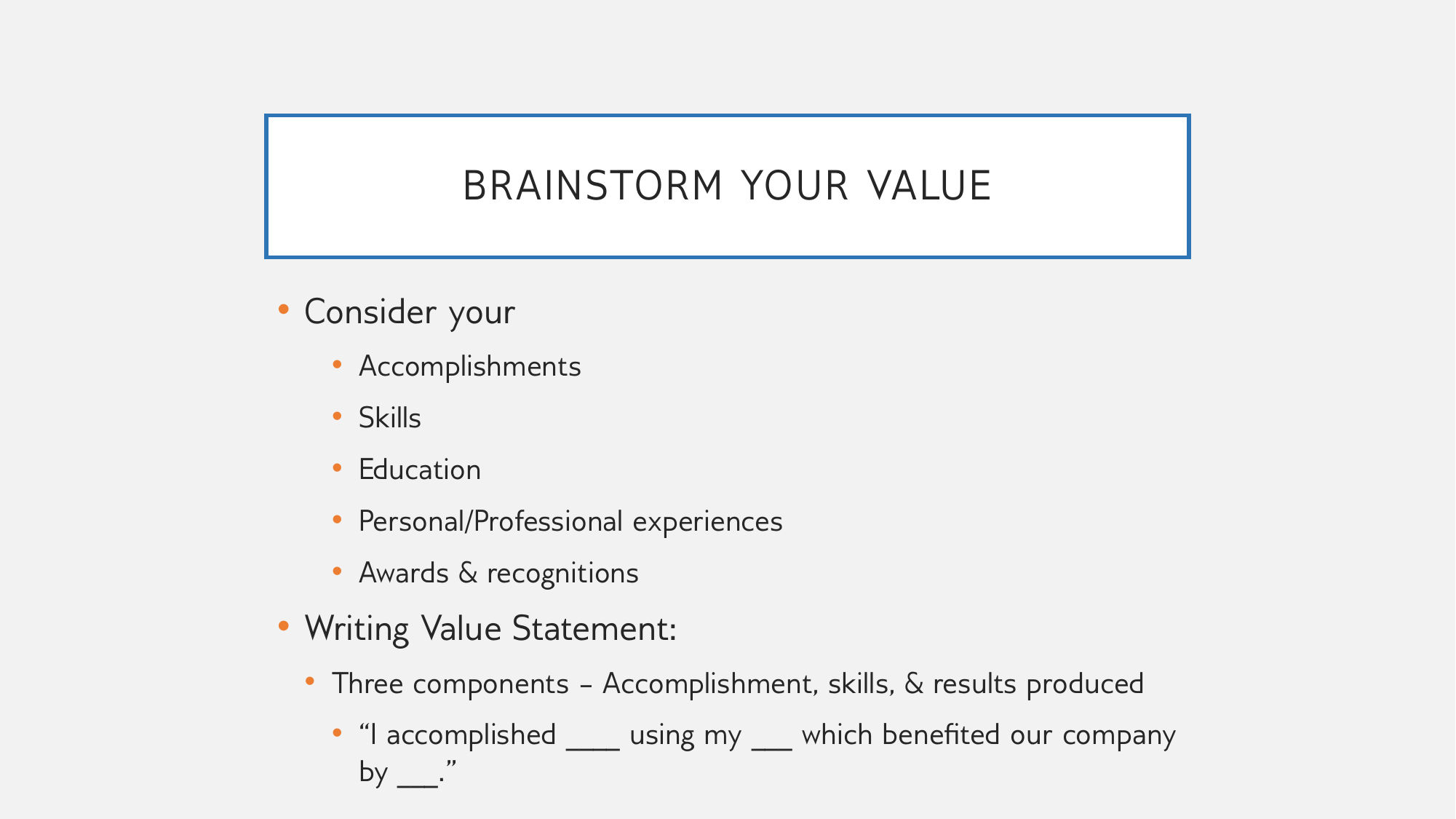

# Brainstorm YOUR VALUE
Consider your
Accomplishments
Skills
Education
Personal/Professional experiences
Awards & recognitions
Writing Value Statement:
Three components – Accomplishment, skills, & results produced
“I accomplished ____ using my ___ which benefited our company by ___.”